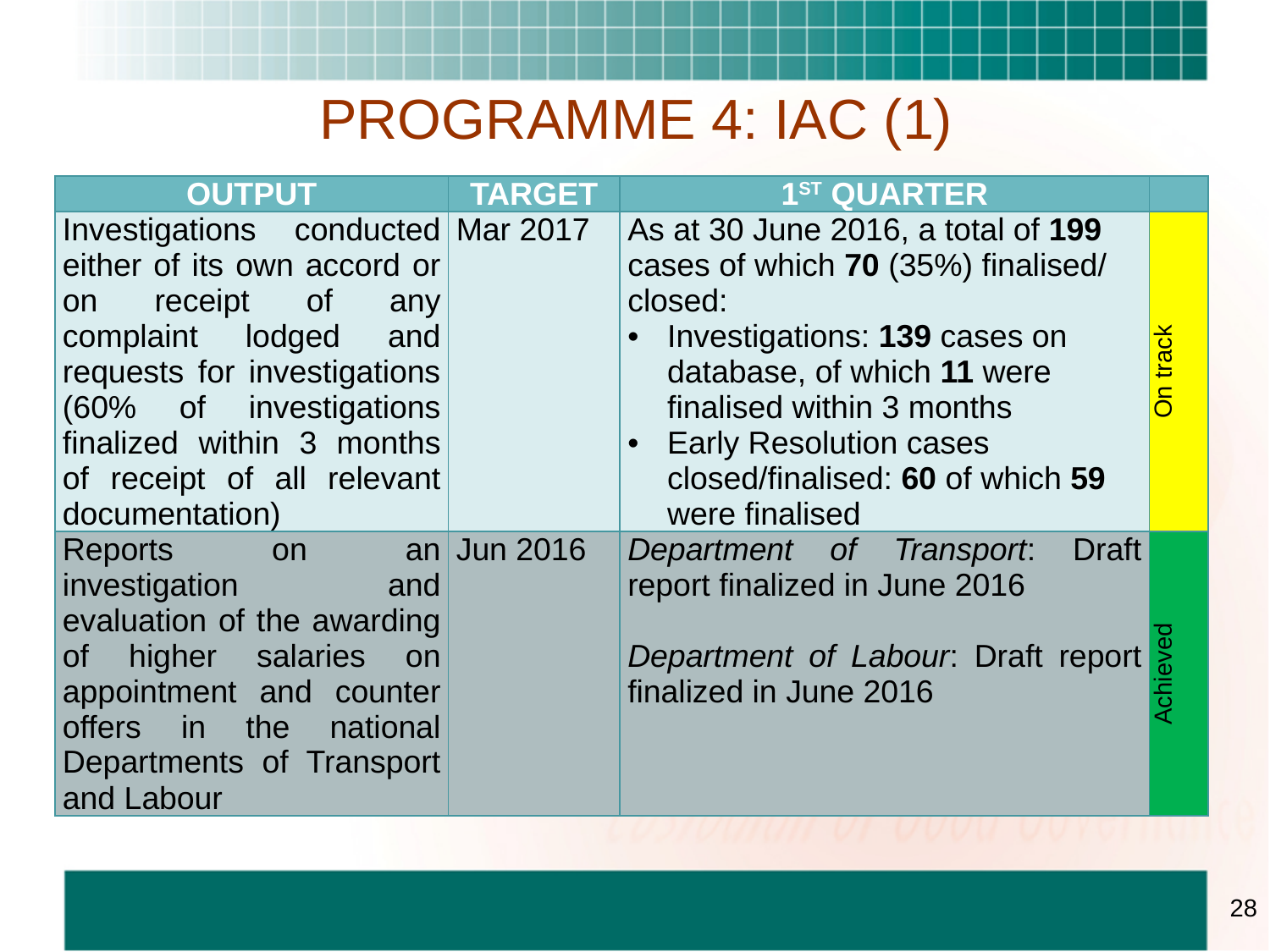

# PROGRAMME 4: IAC (1)
| OUTPUT | TARGET | 1ST QUARTER |  |
| --- | --- | --- | --- |
| Investigations conducted either of its own accord or on receipt of any complaint lodged and requests for investigations (60% of investigations finalized within 3 months of receipt of all relevant documentation) | Mar 2017 | As at 30 June 2016, a total of 199 cases of which 70 (35%) finalised/ closed: Investigations: 139 cases on database, of which 11 were finalised within 3 months Early Resolution cases closed/finalised: 60 of which 59 were finalised | On track |
| Reports on an investigation and evaluation of the awarding of higher salaries on appointment and counter offers in the national Departments of Transport and Labour | Jun 2016 | Department of Transport: Draft report finalized in June 2016   Department of Labour: Draft report finalized in June 2016 | Achieved |
28